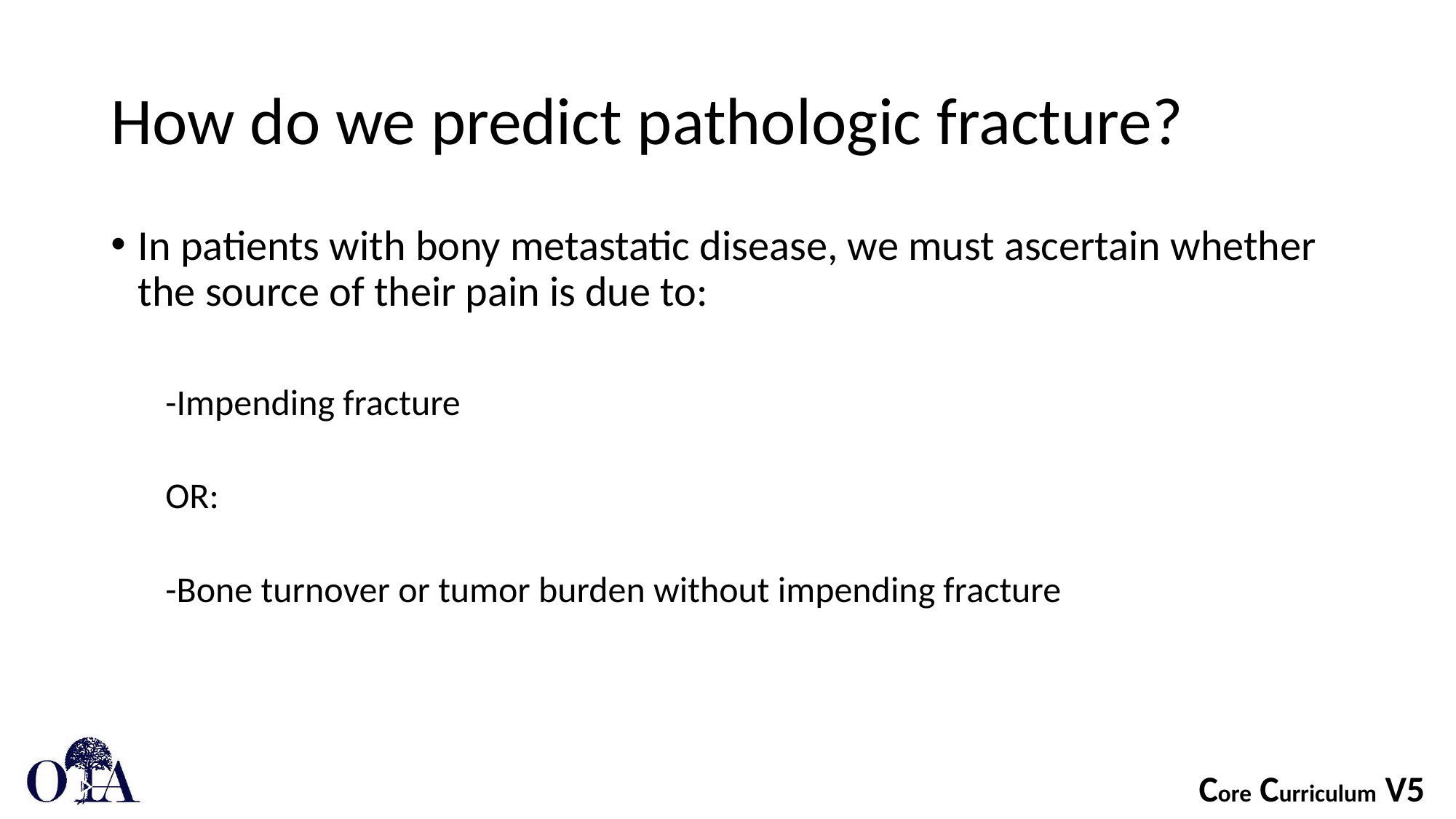

# How do we predict pathologic fracture?
In patients with bony metastatic disease, we must ascertain whether the source of their pain is due to:

-Impending fracture

OR:

-Bone turnover or tumor burden without impending fracture